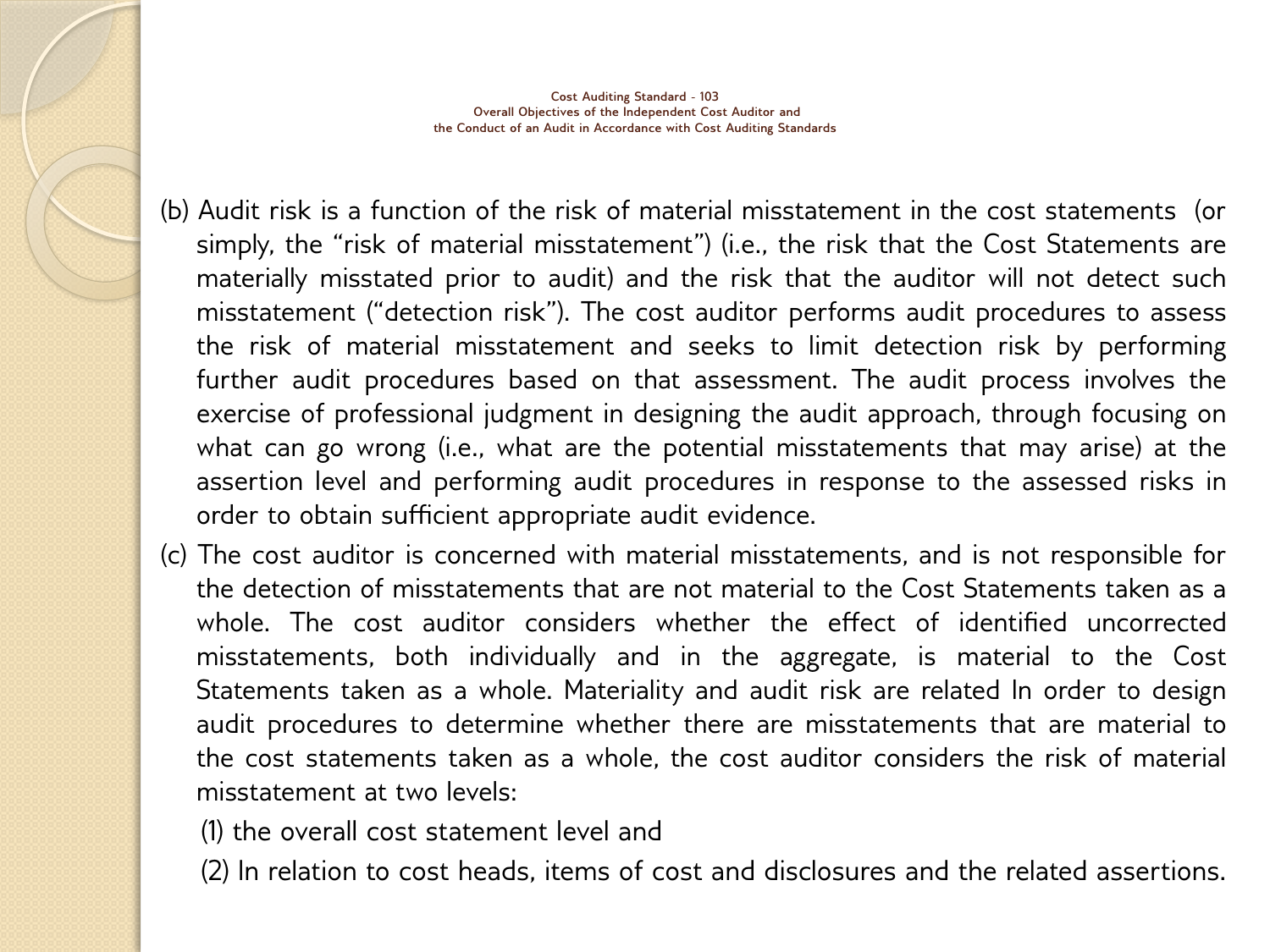

# Cost Auditing Standard - 103 Overall Objectives of the Independent Cost Auditor and the Conduct of an Audit in Accordance with Cost Auditing Standards

(b) Audit risk is a function of the risk of material misstatement in the cost statements  (or simply, the “risk of material misstatement”) (i.e., the risk that the Cost Statements are materially misstated prior to audit) and the risk that the auditor will not detect such misstatement (“detection risk”). The cost auditor performs audit procedures to assess the risk of material misstatement and seeks to limit detection risk by performing further audit procedures based on that assessment. The audit process involves the exercise of professional judgment in designing the audit approach, through focusing on what can go wrong (i.e., what are the potential misstatements that may arise) at the assertion level and performing audit procedures in response to the assessed risks in order to obtain sufficient appropriate audit evidence.
(c) The cost auditor is concerned with material misstatements, and is not responsible for the detection of misstatements that are not material to the Cost Statements taken as a whole. The cost auditor considers whether the effect of identified uncorrected misstatements, both individually and in the aggregate, is material to the Cost Statements taken as a whole. Materiality and audit risk are related In order to design audit procedures to determine whether there are misstatements that are material to the cost statements taken as a whole, the cost auditor considers the risk of material misstatement at two levels:
(1) the overall cost statement level and
(2) In relation to cost heads, items of cost and disclosures and the related assertions.